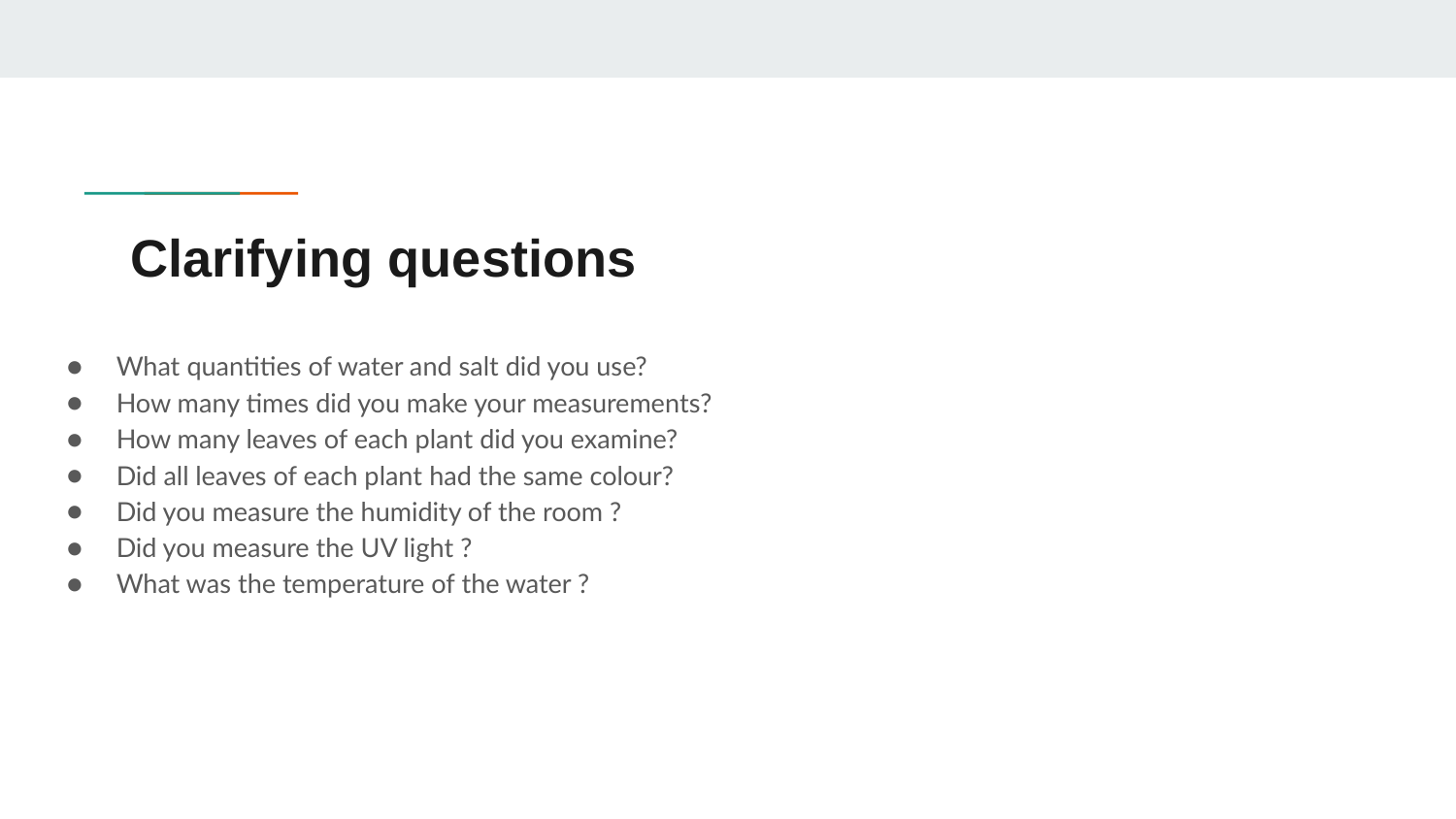

# Clarifying questions
What quantities of water and salt did you use?
How many times did you make your measurements?
How many leaves of each plant did you examine?
Did all leaves of each plant had the same colour?
Did you measure the humidity of the room ?
Did you measure the UV light ?
What was the temperature of the water ?